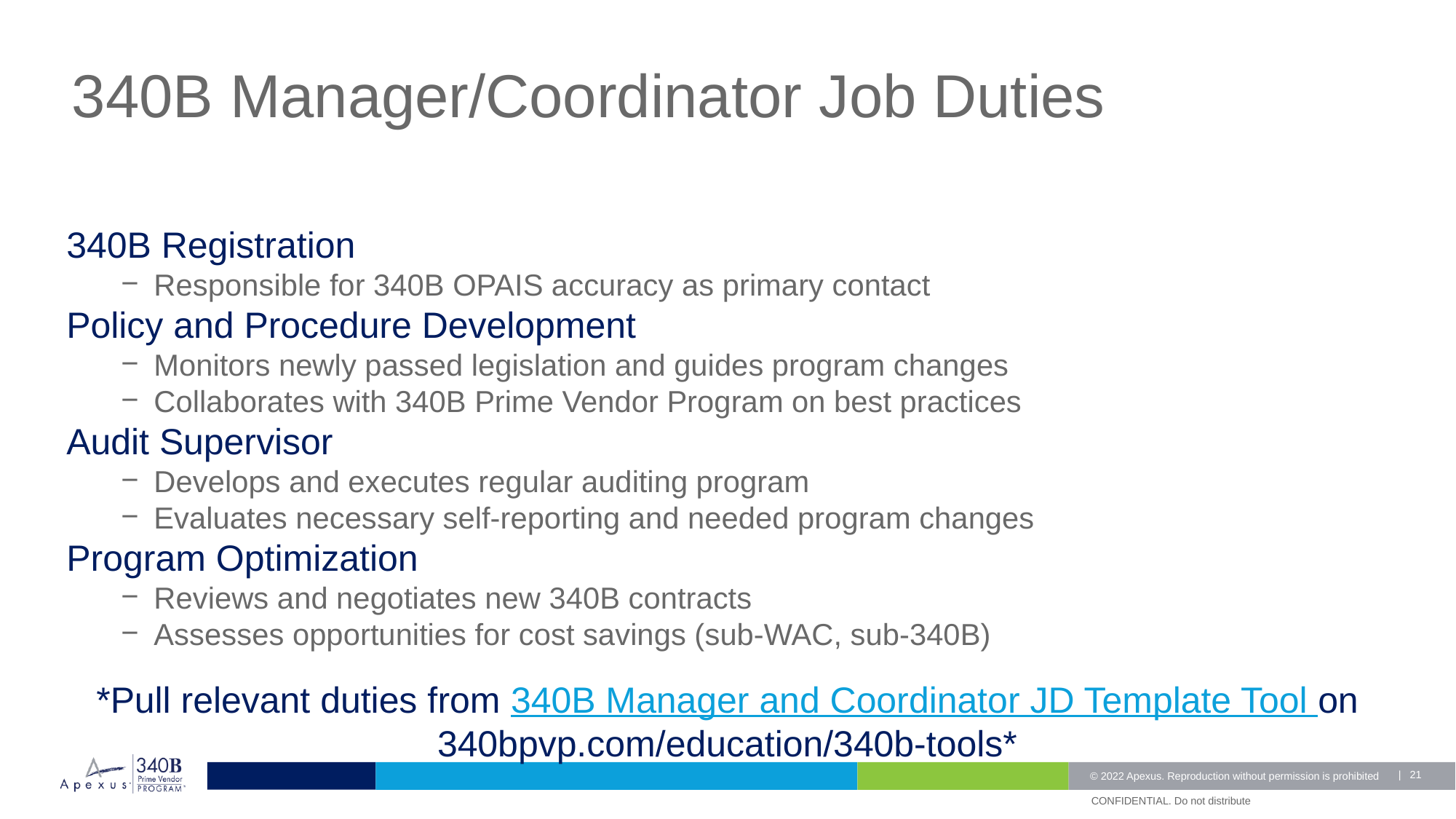

340B Manager/Coordinator Job Duties
#
340B Registration
Responsible for 340B OPAIS accuracy as primary contact
Policy and Procedure Development
Monitors newly passed legislation and guides program changes
Collaborates with 340B Prime Vendor Program on best practices
Audit Supervisor
Develops and executes regular auditing program
Evaluates necessary self-reporting and needed program changes
Program Optimization
Reviews and negotiates new 340B contracts
Assesses opportunities for cost savings (sub-WAC, sub-340B)

*Pull relevant duties from 340B Manager and Coordinator JD Template Tool on 340bpvp.com/education/340b-tools*